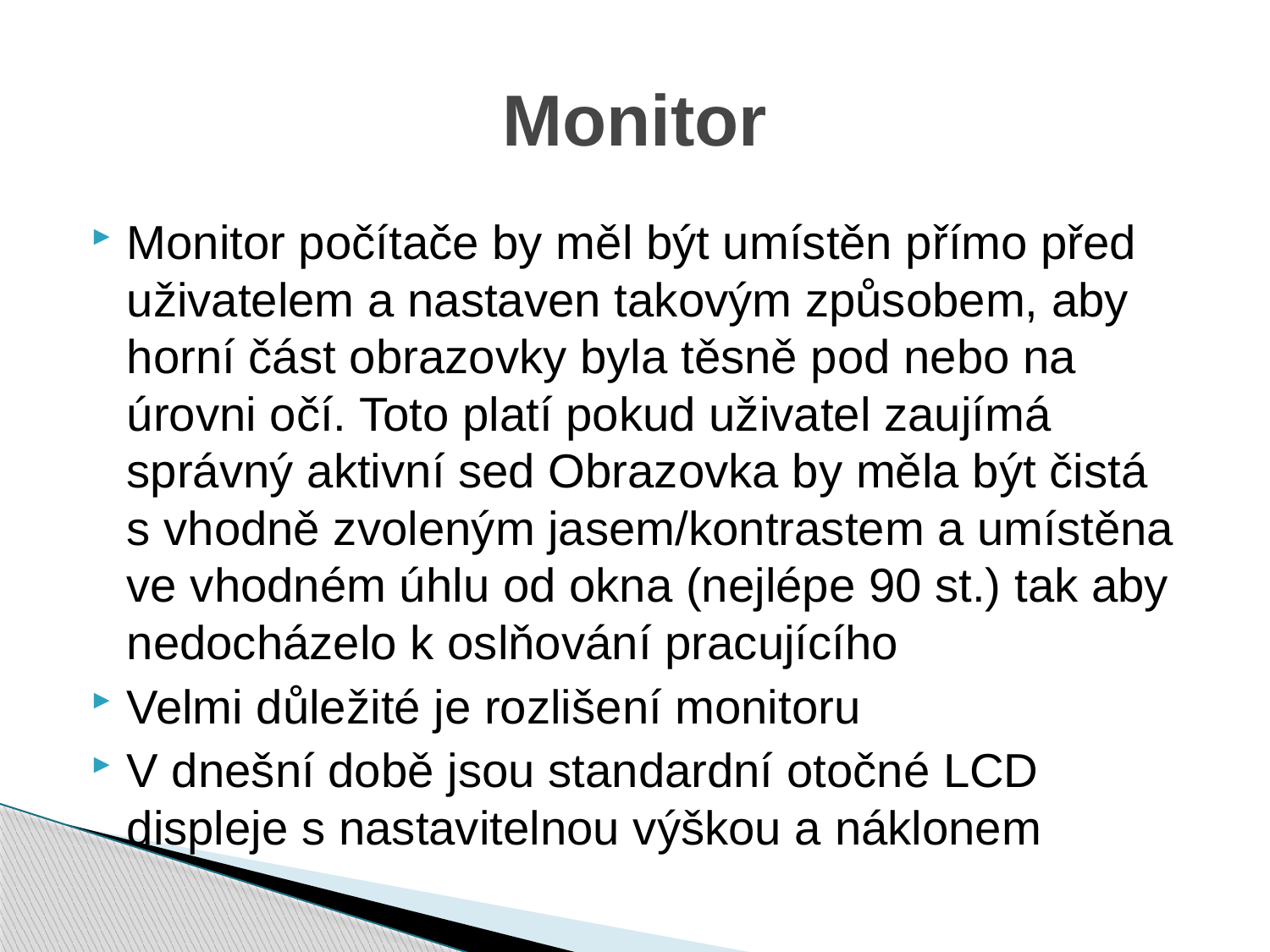

# Monitor
Monitor počítače by měl být umístěn přímo před uživatelem a nastaven takovým způsobem, aby horní část obrazovky byla těsně pod nebo na úrovni očí. Toto platí pokud uživatel zaujímá správný aktivní sed Obrazovka by měla být čistá s vhodně zvoleným jasem/kontrastem a umístěna ve vhodném úhlu od okna (nejlépe 90 st.) tak aby nedocházelo k oslňování pracujícího
Velmi důležité je rozlišení monitoru
V dnešní době jsou standardní otočné LCD displeje s nastavitelnou výškou a náklonem